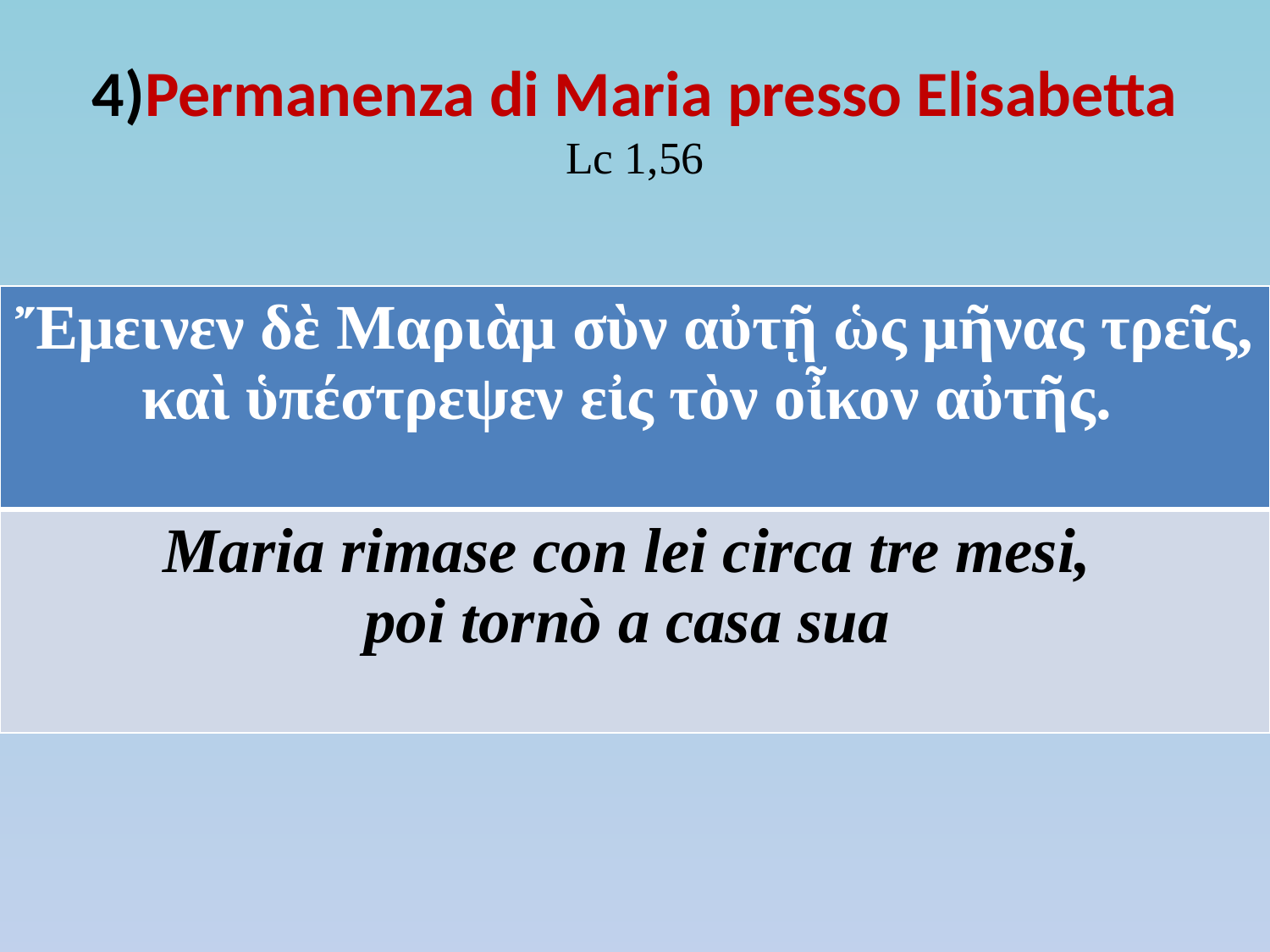

# 4)Permanenza di Maria presso Elisabetta Lc 1,56
| Ἔμεινεν δὲ Μαριὰμ σὺν αὐτῇ ὡς μῆνας τρεῖς, καὶ ὑπέστρεψεν εἰς τὸν οἶκον αὐτῆς. |
| --- |
| Maria rimase con lei circa tre mesi, poi tornò a casa sua |